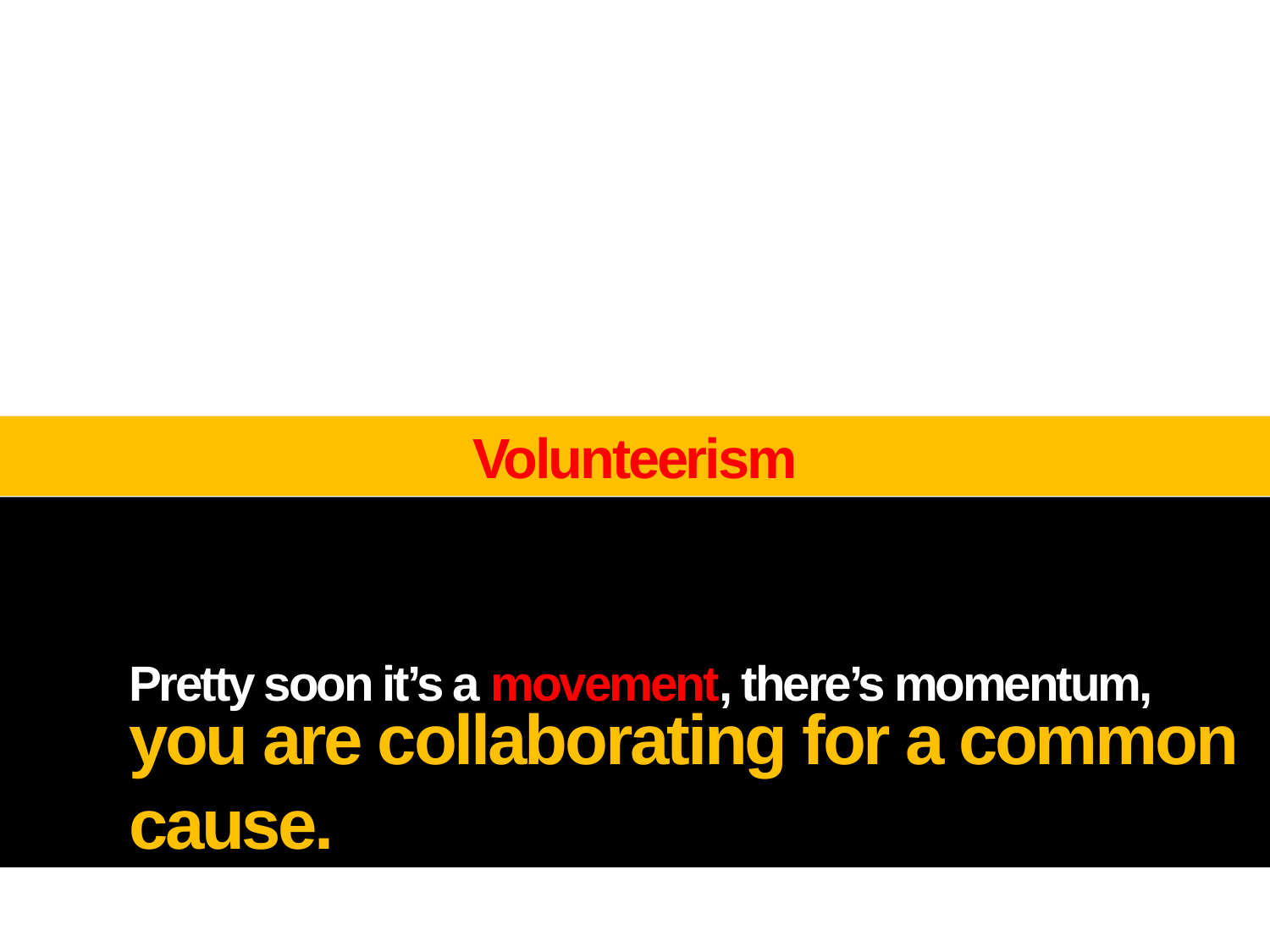

Volunteerism

Pretty soon it’s a movement, there’s momentum,
you are collaborating for a common cause.